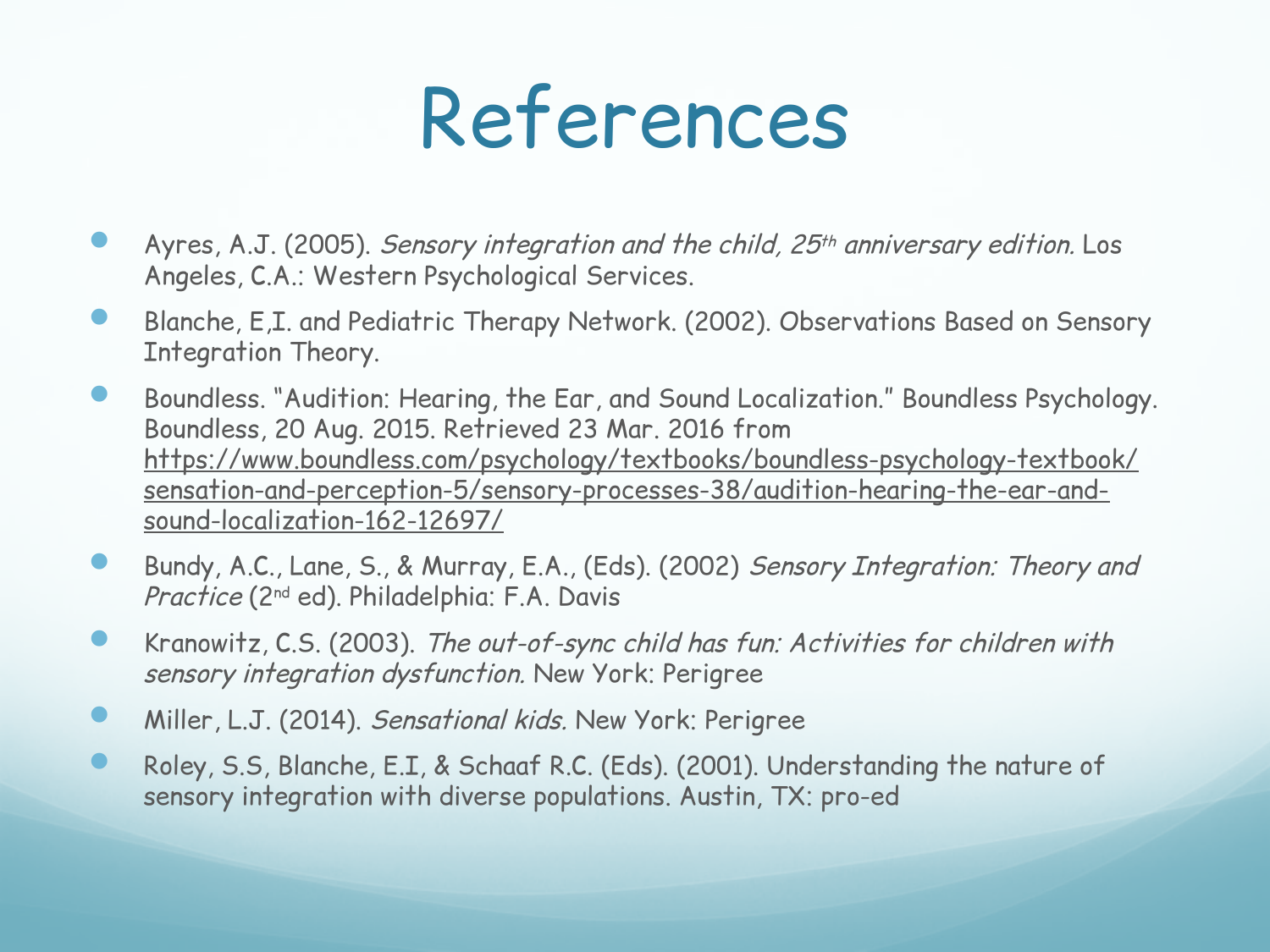

# References
Ayres, A.J. (2005). Sensory integration and the child, 25th anniversary edition. Los Angeles, C.A.: Western Psychological Services.
Blanche, E,I. and Pediatric Therapy Network. (2002). Observations Based on Sensory Integration Theory.
Boundless. “Audition: Hearing, the Ear, and Sound Localization.” Boundless Psychology. Boundless, 20 Aug. 2015. Retrieved 23 Mar. 2016 from https://www.boundless.com/psychology/textbooks/boundless-psychology-textbook/sensation-and-perception-5/sensory-processes-38/audition-hearing-the-ear-and-sound-localization-162-12697/
Bundy, A.C., Lane, S., & Murray, E.A., (Eds). (2002) Sensory Integration: Theory and Practice (2nd ed). Philadelphia: F.A. Davis
Kranowitz, C.S. (2003). The out-of-sync child has fun: Activities for children with sensory integration dysfunction. New York: Perigree
Miller, L.J. (2014). Sensational kids. New York: Perigree
Roley, S.S, Blanche, E.I, & Schaaf R.C. (Eds). (2001). Understanding the nature of sensory integration with diverse populations. Austin, TX: pro-ed